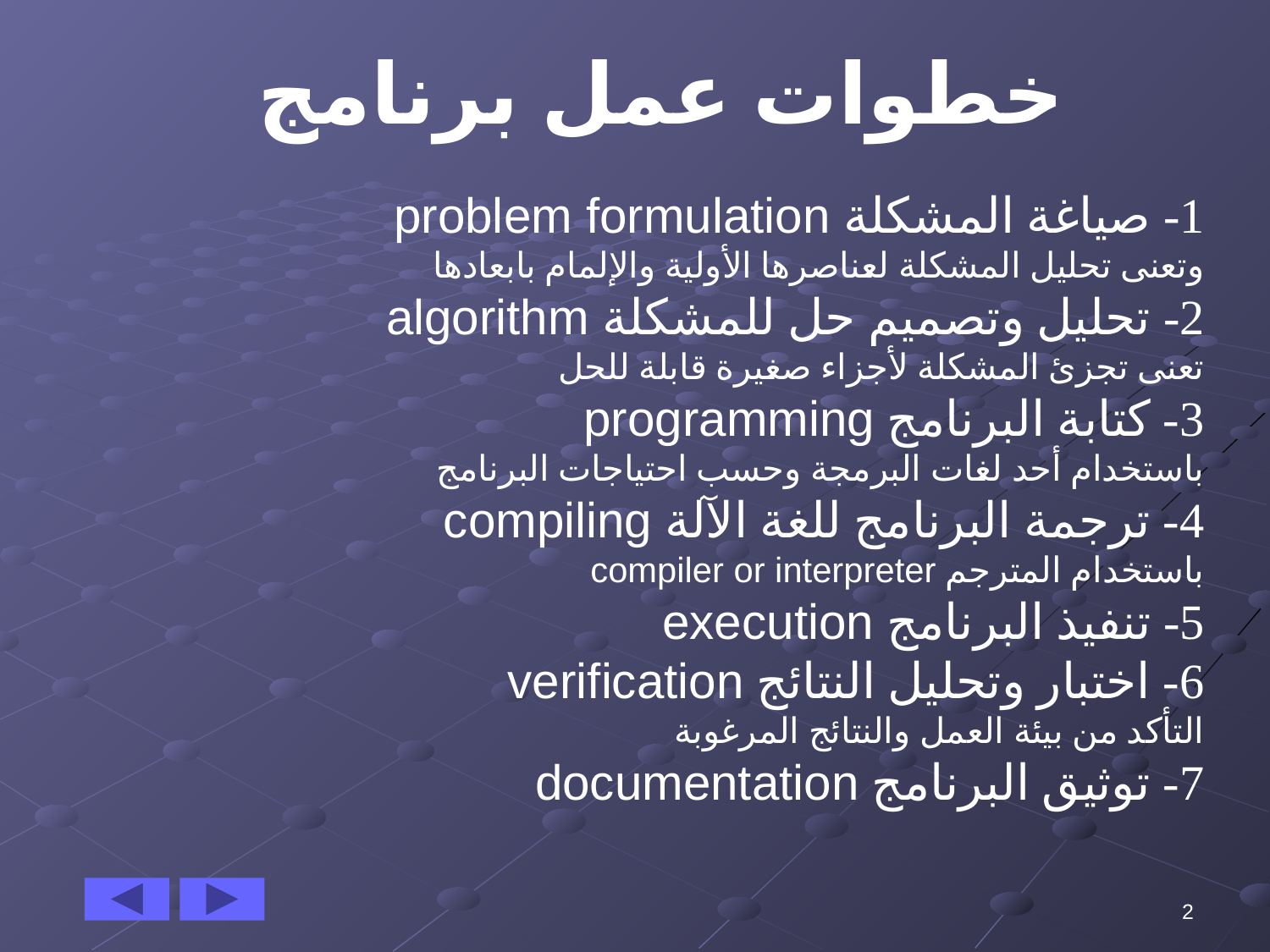

خطوات عمل برنامج

1- صياغة المشكلة problem formulation
وتعنى تحليل المشكلة لعناصرها الأولية والإلمام بابعادها
2- تحليل وتصميم حل للمشكلة algorithm
تعنى تجزئ المشكلة لأجزاء صغيرة قابلة للحل
3- كتابة البرنامج programming
باستخدام أحد لغات البرمجة وحسب احتياجات البرنامج
4- ترجمة البرنامج للغة الآلة compiling
باستخدام المترجم compiler or interpreter
5- تنفيذ البرنامج execution
6- اختبار وتحليل النتائج verification
التأكد من بيئة العمل والنتائج المرغوبة
7- توثيق البرنامج documentation

2